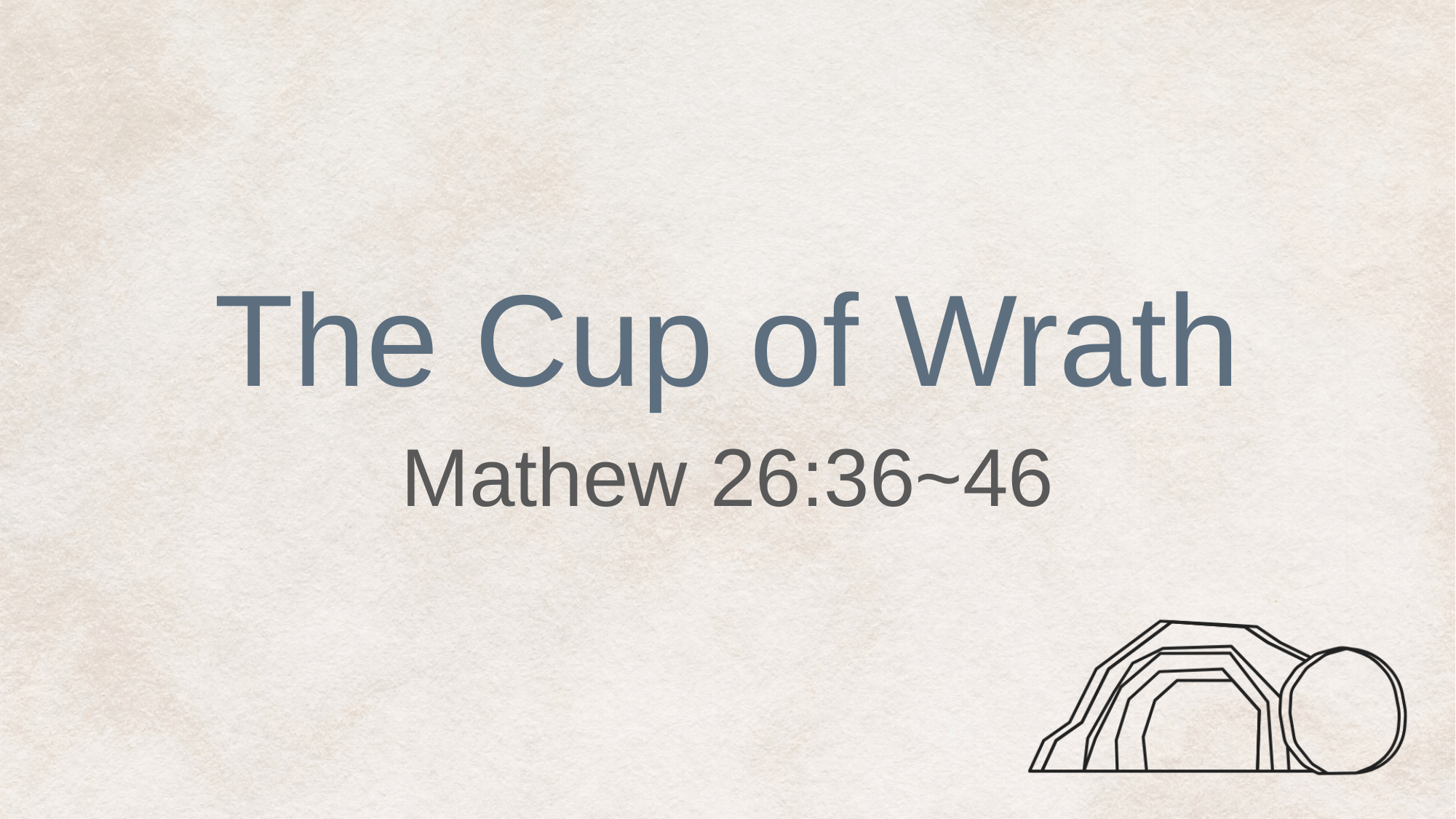

# The Cup of Wrath
Mathew 26:36~46